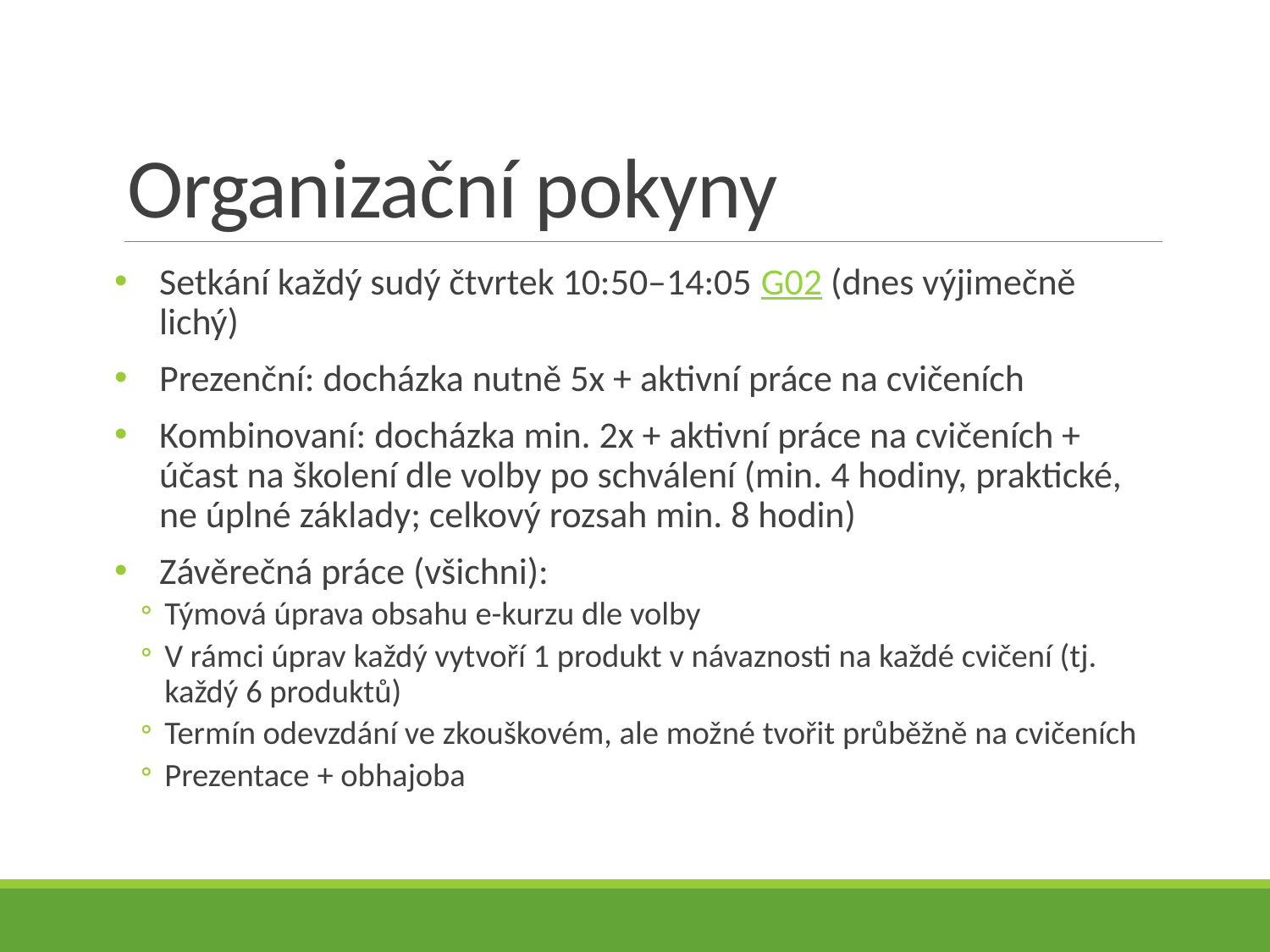

# Organizační pokyny
Setkání každý sudý čtvrtek 10:50–14:05 G02 (dnes výjimečně lichý)
Prezenční: docházka nutně 5x + aktivní práce na cvičeních
Kombinovaní: docházka min. 2x + aktivní práce na cvičeních + účast na školení dle volby po schválení (min. 4 hodiny, praktické, ne úplné základy; celkový rozsah min. 8 hodin)
Závěrečná práce (všichni):
Týmová úprava obsahu e-kurzu dle volby
V rámci úprav každý vytvoří 1 produkt v návaznosti na každé cvičení (tj. každý 6 produktů)
Termín odevzdání ve zkouškovém, ale možné tvořit průběžně na cvičeních
Prezentace + obhajoba